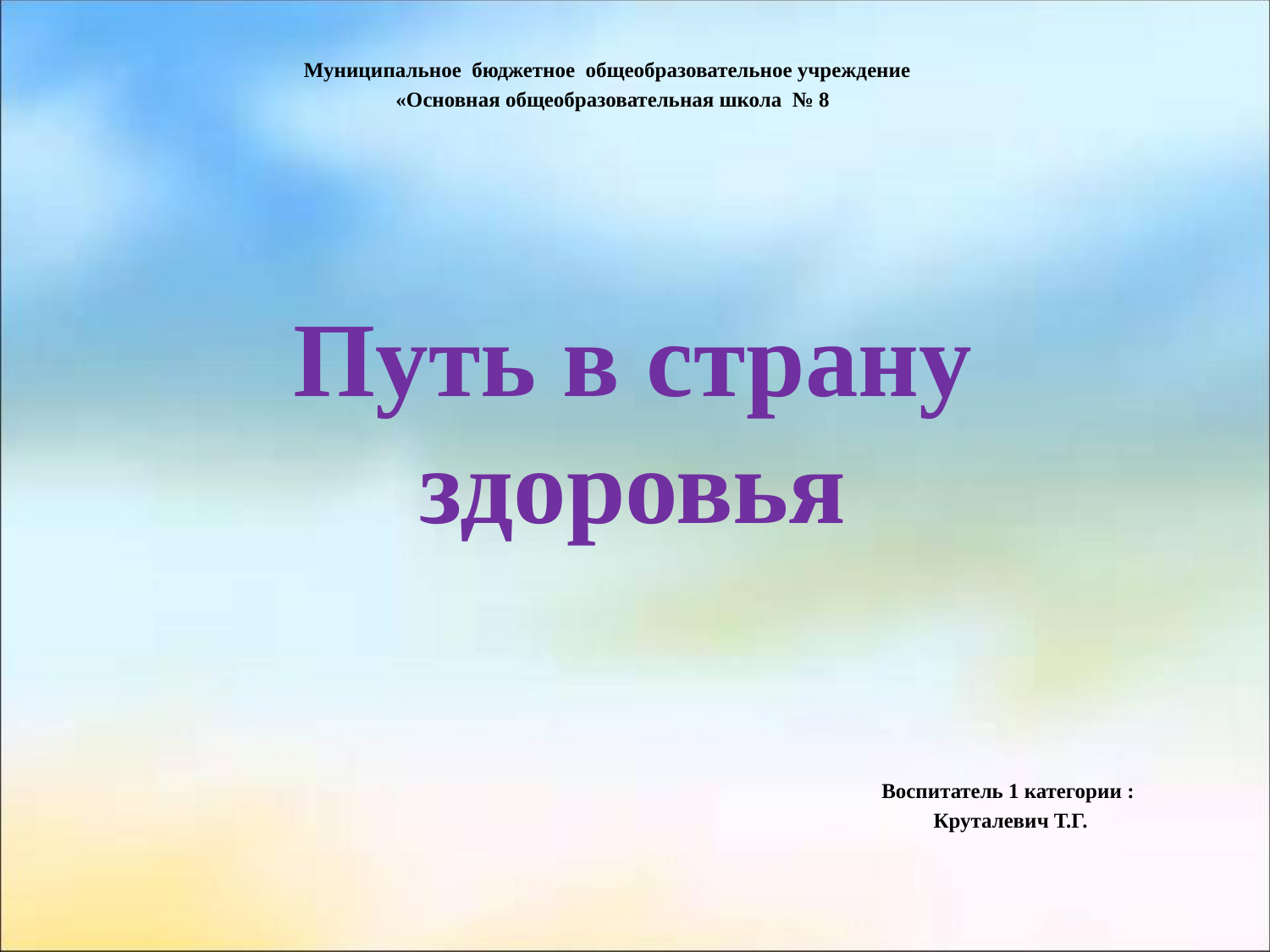

Муниципальное  бюджетное  общеобразовательное учреждение
 «Основная общеобразовательная школа  № 8

# Путь в страну здоровья

Воспитатель 1 категории :
 Круталевич Т.Г.